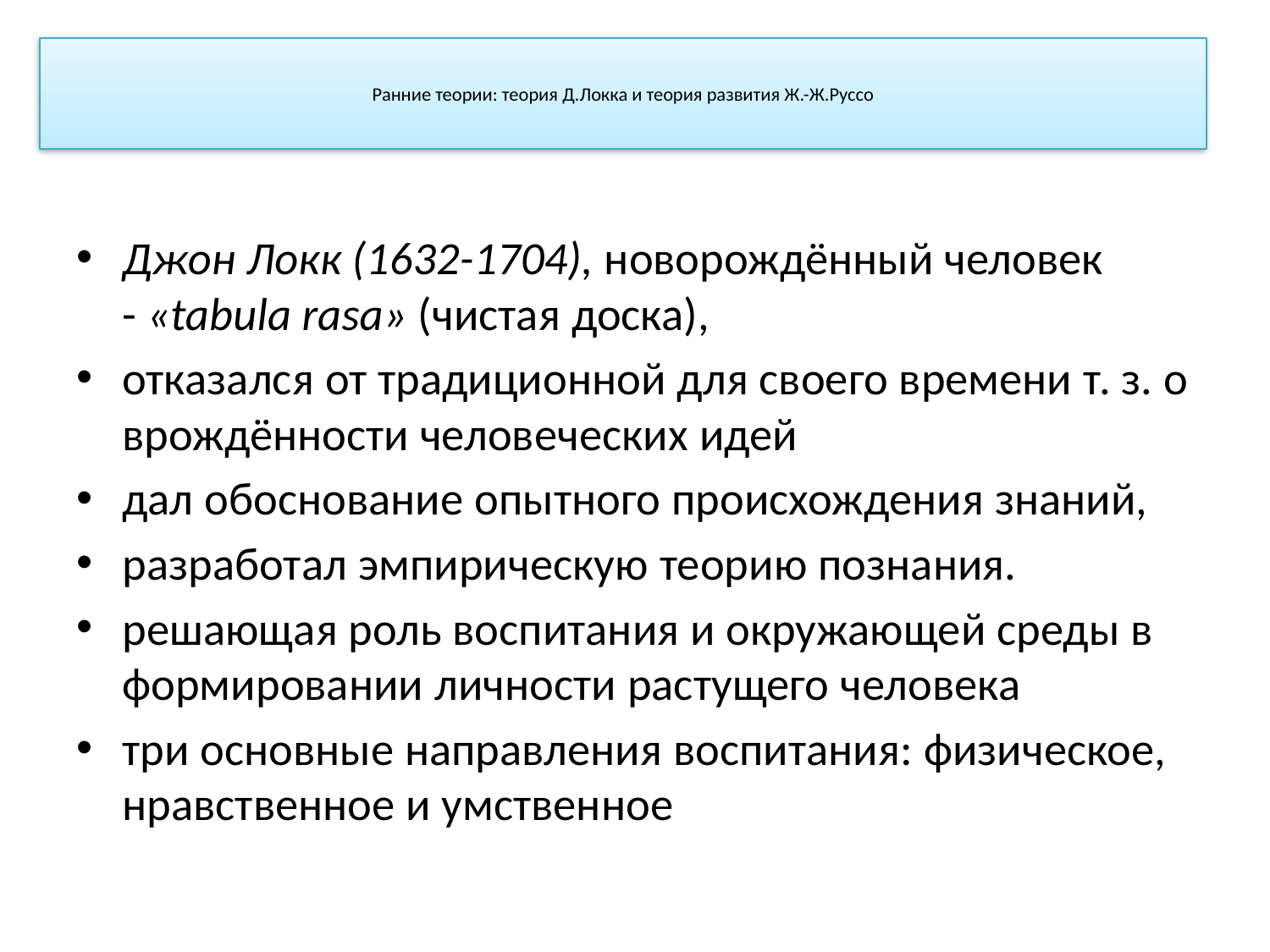

# Ранние теории: теория Д.Локка и теория развития Ж.-Ж.Руссо
Джон Локк (1632-1704), новорождённый человек - «tabula rasa» (чистая доска),
отказался от традиционной для своего времени т. з. о врождённости человеческих идей
дал обоснование опытного происхождения знаний,
разработал эмпирическую теорию познания.
решающая роль воспитания и окружающей среды в формировании личности растущего человека
три основные направления воспитания: физическое, нравственное и умственное